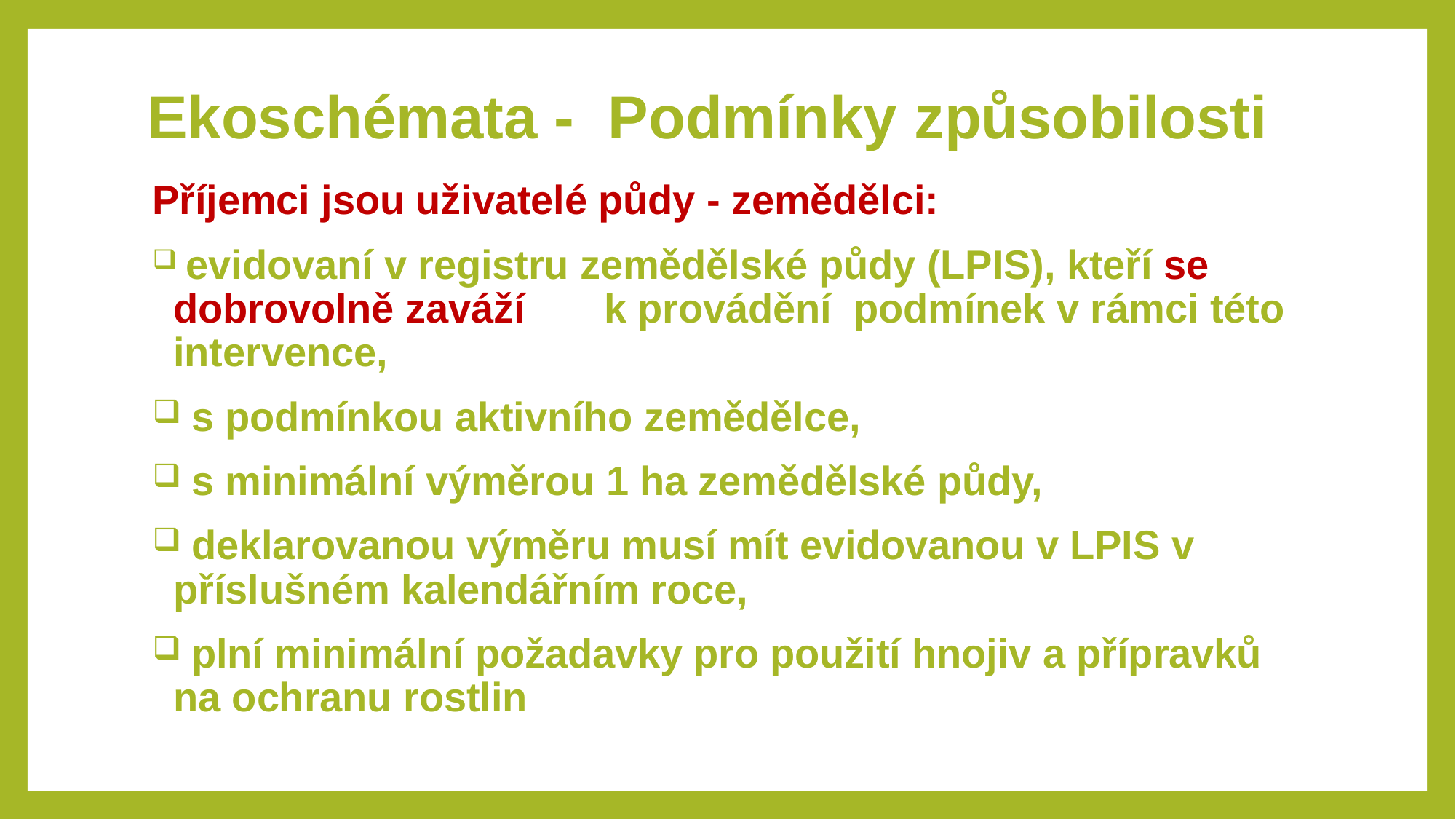

# Ekoschémata -  Podmínky způsobilosti
Příjemci jsou uživatelé půdy - zemědělci:
 evidovaní v registru zemědělské půdy (LPIS), kteří se dobrovolně zaváží       k provádění  podmínek v rámci této intervence,
 s podmínkou aktivního zemědělce,
 s minimální výměrou 1 ha zemědělské půdy,
 deklarovanou výměru musí mít evidovanou v LPIS v příslušném kalendářním roce,
 plní minimální požadavky pro použití hnojiv a přípravků na ochranu rostlin